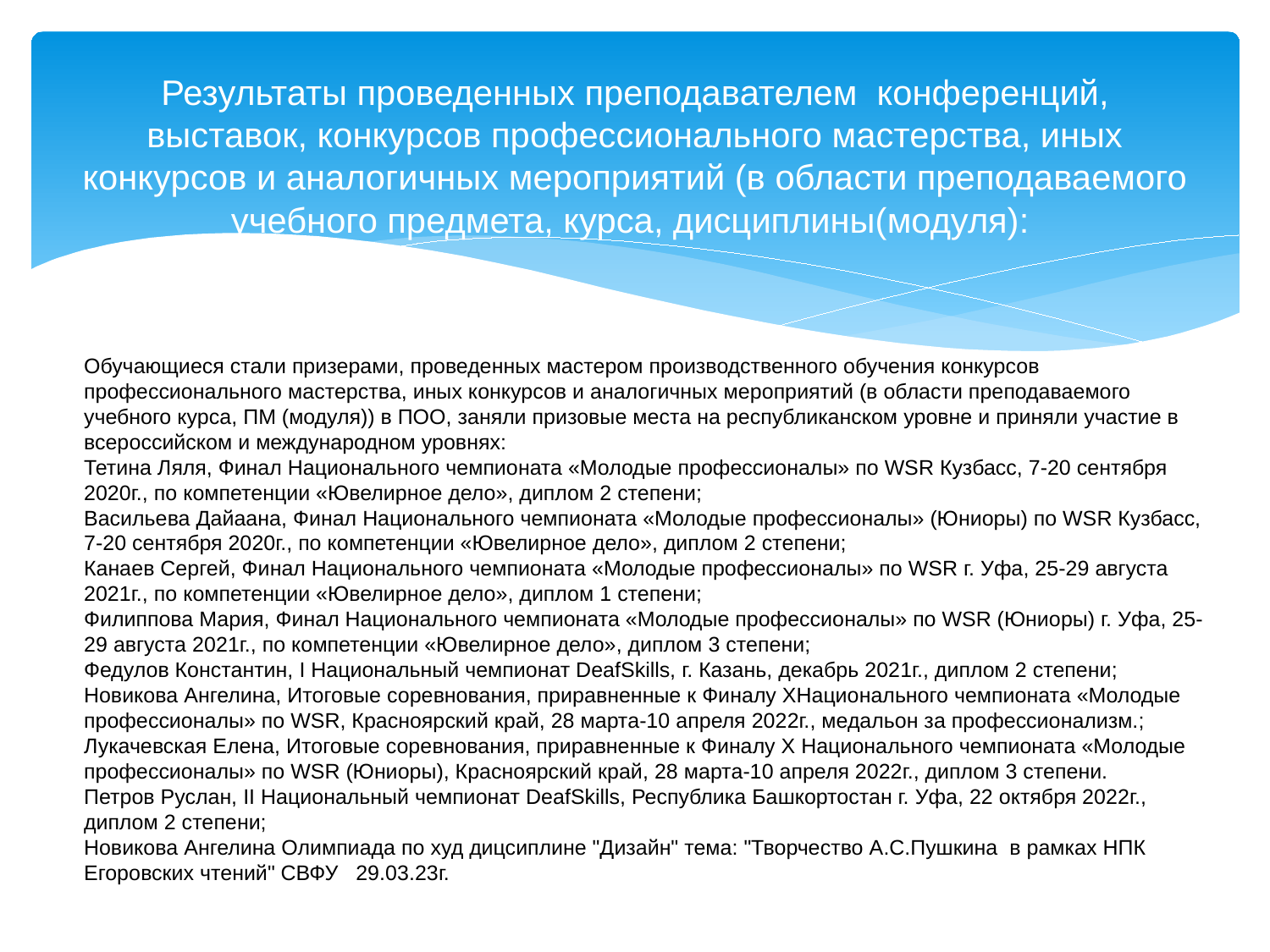

# Результаты проведенных преподавателем  конференций, выставок, конкурсов профессионального мастерства, иных конкурсов и аналогичных мероприятий (в области преподаваемого учебного предмета, курса, дисциплины(модуля):
Обучающиеся стали призерами, проведенных мастером производственного обучения конкурсов профессионального мастерства, иных конкурсов и аналогичных мероприятий (в области преподаваемого учебного курса, ПМ (модуля)) в ПОО, заняли призовые места на республиканском уровне и приняли участие в всероссийском и международном уровнях:
Тетина Ляля, Финал Национального чемпионата «Молодые профессионалы» по WSR Кузбасс, 7-20 сентября 2020г., по компетенции «Ювелирное дело», диплом 2 степени;
Васильева Дайаана, Финал Национального чемпионата «Молодые профессионалы» (Юниоры) по WSR Кузбасс, 7-20 сентября 2020г., по компетенции «Ювелирное дело», диплом 2 степени;
Канаев Сергей, Финал Национального чемпионата «Молодые профессионалы» по WSR г. Уфа, 25-29 августа 2021г., по компетенции «Ювелирное дело», диплом 1 степени;
Филиппова Мария, Финал Национального чемпионата «Молодые профессионалы» по WSR (Юниоры) г. Уфа, 25-29 августа 2021г., по компетенции «Ювелирное дело», диплом 3 степени;
Федулов Константин, I Национальный чемпионат DeafSkills, г. Казань, декабрь 2021г., диплом 2 степени;
Новикова Ангелина, Итоговые соревнования, приравненные к Финалу XНационального чемпионата «Молодые профессионалы» по WSR, Красноярский край, 28 марта-10 апреля 2022г., медальон за профессионализм.;
Лукачевская Елена, Итоговые соревнования, приравненные к Финалу X Национального чемпионата «Молодые профессионалы» по WSR (Юниоры), Красноярский край, 28 марта-10 апреля 2022г., диплом 3 степени.
Петров Руслан, II Национальный чемпионат DeafSkills, Республика Башкортостан г. Уфа, 22 октября 2022г., диплом 2 степени;
Новикова Ангелина Олимпиада по худ дицсиплине "Дизайн" тема: "Творчество А.С.Пушкина  в рамках НПК Егоровских чтений" СВФУ   29.03.23г.